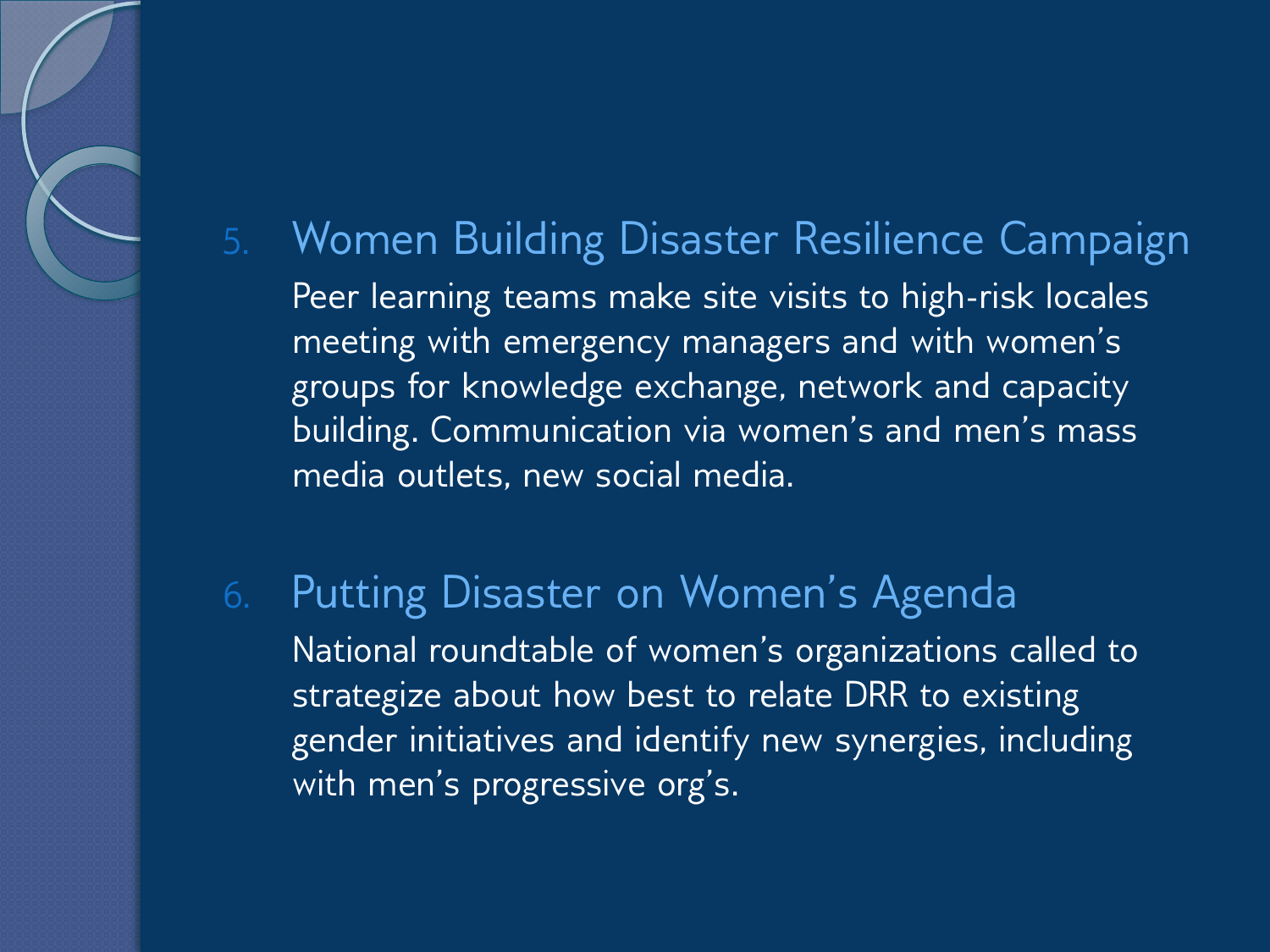

#
Women Building Disaster Resilience Campaign
Peer learning teams make site visits to high-risk locales meeting with emergency managers and with women’s groups for knowledge exchange, network and capacity building. Communication via women’s and men’s mass media outlets, new social media.

Putting Disaster on Women’s Agenda
National roundtable of women’s organizations called to strategize about how best to relate DRR to existing gender initiatives and identify new synergies, including with men’s progressive org’s.